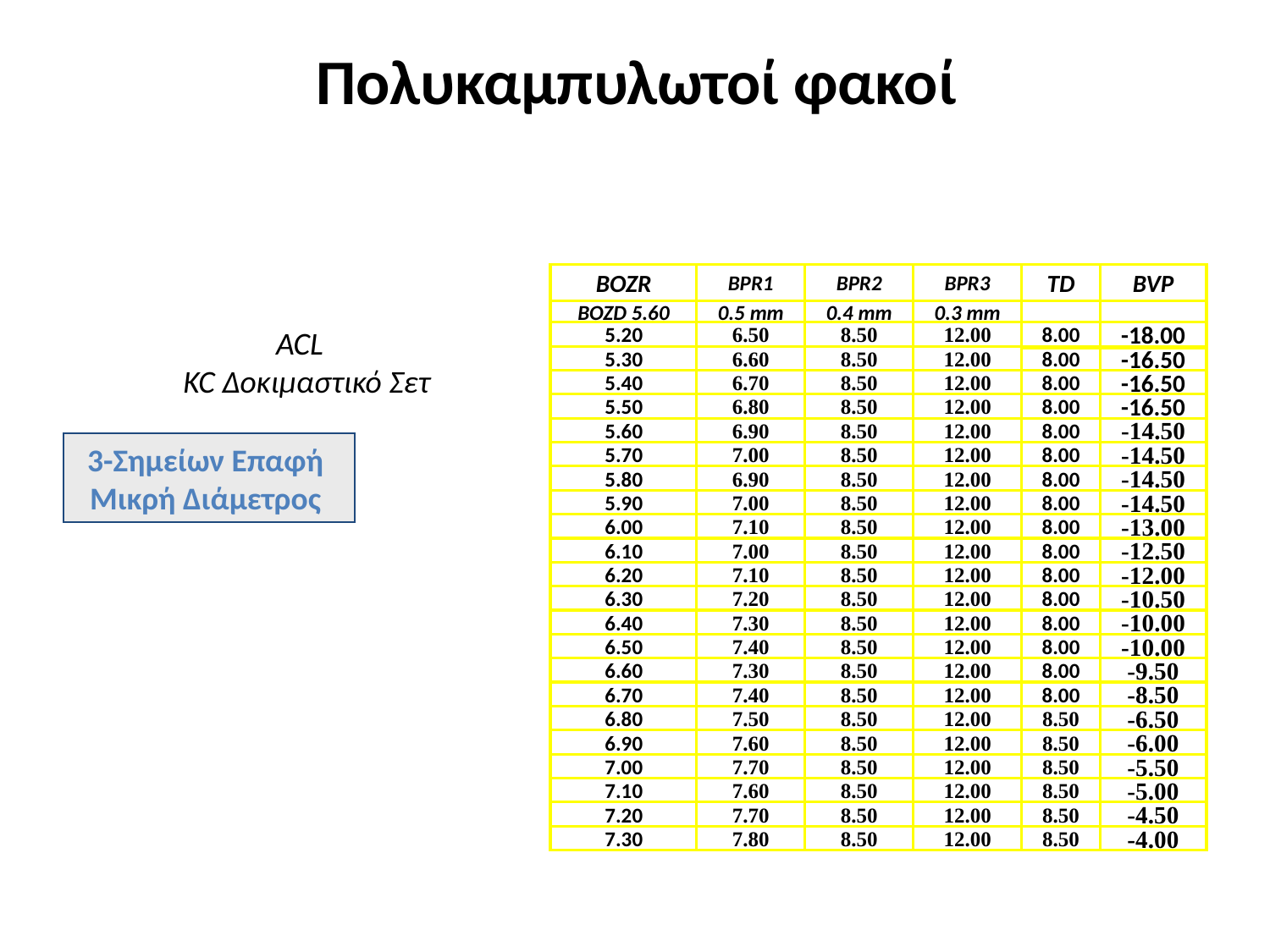

# Πολυκαμπυλωτοί φακοί
BOZR

BPR1

BPR2

BPR3

TD

BVP

BOZD 5.60

0.5 mm

0.4 mm

0.3 mm

5.20

6.50

8.50

12.00

8.00

-18.00

5.30

6.60

8.50

12.00

8.00

-16.50

5.40

6.70

8.50

12.00

8.00

-16.50

5.50

6.80

8.50

12.00

8.00

-16.50

5.60

6.90

8.50

12.00

8.00

-14.50

5.70

7.00

8.50

12.00

8.00

-14.50

5.80

6.90

8.50

12.00

8.00

-14.50

5.90

7.00

8.50

12.00

8.00

-14.50

6.00

7.10

8.50

12.00

8.00

-13.00

6.10

7.00

8.50

12.00

8.00

-12.50

6.20

7.10

8.50

12.00

8.00

-12.00

6.30

7.20

8.50

12.00

8.00

-10.50

6.40

7.30

8.50

12.00

8.00

-10.00

6.50

7.40

8.50

12.00

8.00

-10.00

6.60

7.30

8.50

12.00

8.00

-9.50

6.70

7.40

8.50

12.00

8.00

-8.50

6.80

7.50

8.50

12.00

8.50

-6.50

6.90

7.60

8.50

12.00

8.50

-6.00

7.00

7.70

8.50

12.00

8.50

-5.50

7.10

7.60

8.50

12.00

8.50

-5.00

7.20

7.70

8.50

12.00

8.50

-4.50

7.30

7.80

8.50

12.00

8.50

-4.00

ACL
KC Δοκιμαστικό Σετ
3-Σημείων Επαφή
Μικρή Διάμετρος